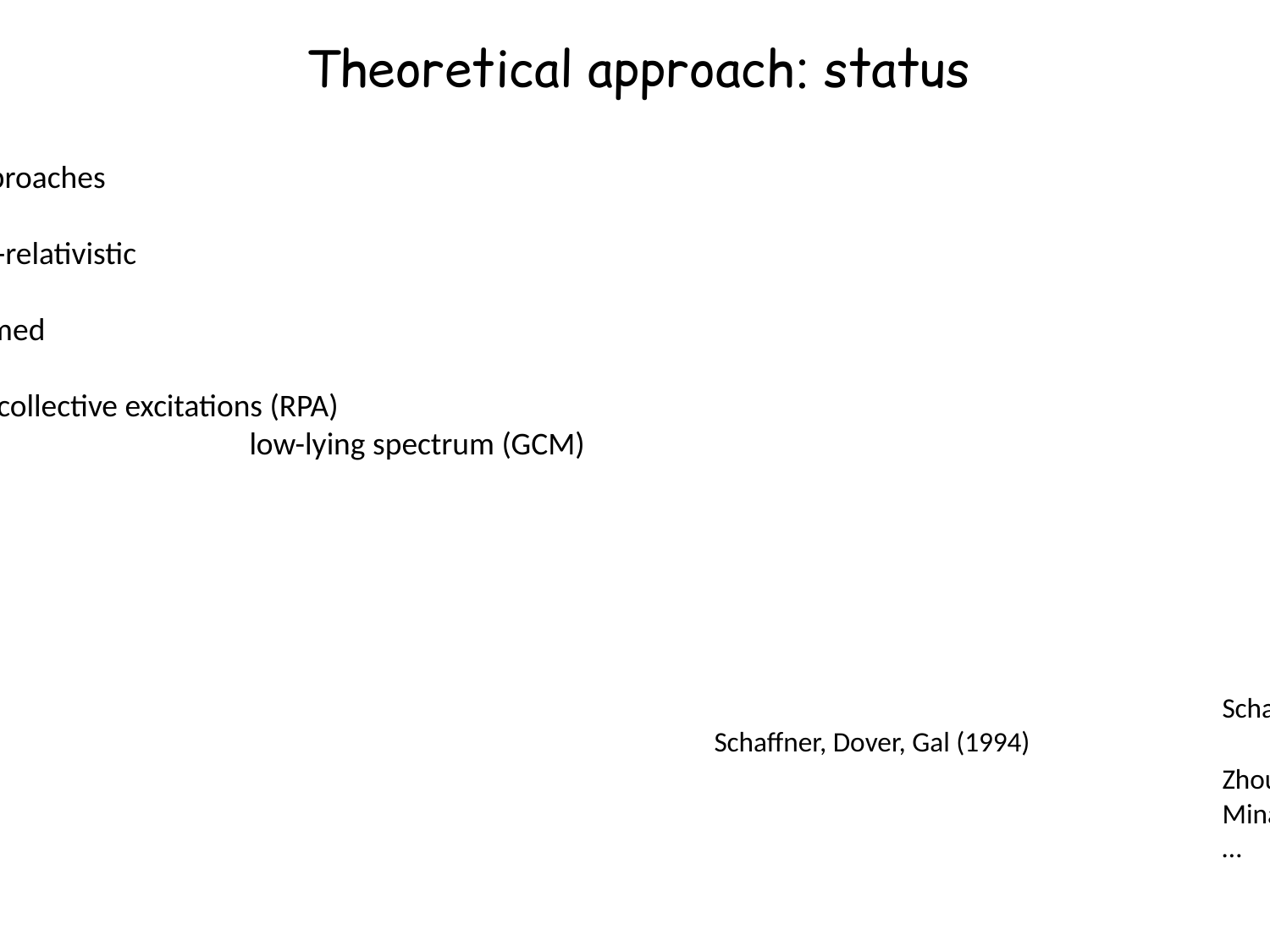

Theoretical approach: status
Microscopic EDF approaches

Relativisitic and non-relativistic

Spherical and deformed

Beyond mean-field: collective excitations (RPA)
				      low-lying spectrum (GCM)

												Schaffner, Greiner, Stöcker (1992)
				Schaffner, Dover, Gal (1994)
												Zhou, Schulze, Sagawa et al. (2007)
												Minato and Hagino (2012, 2013)
												…